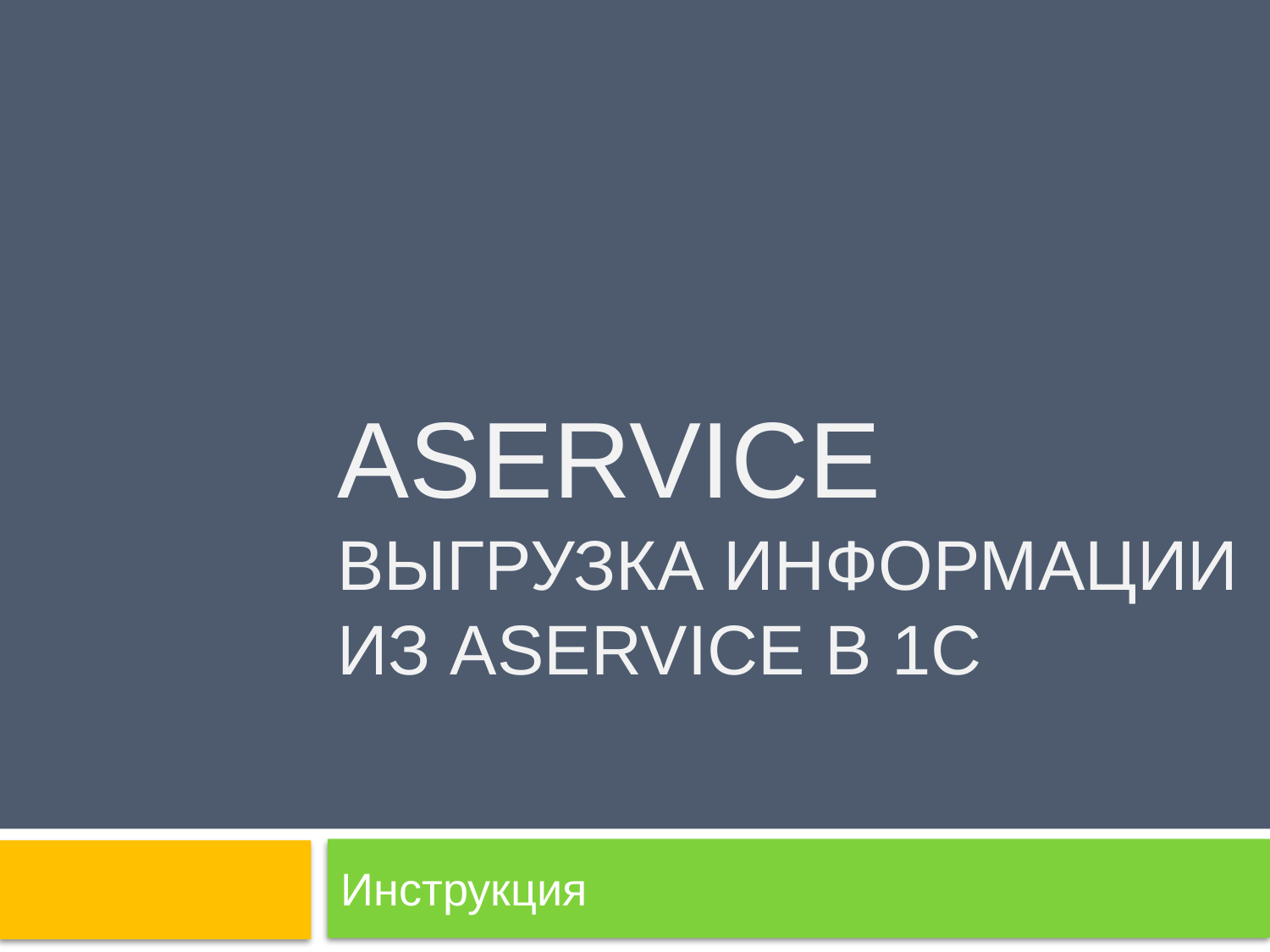

# ASErvice Выгрузка информации из AService в 1C
Инструкция